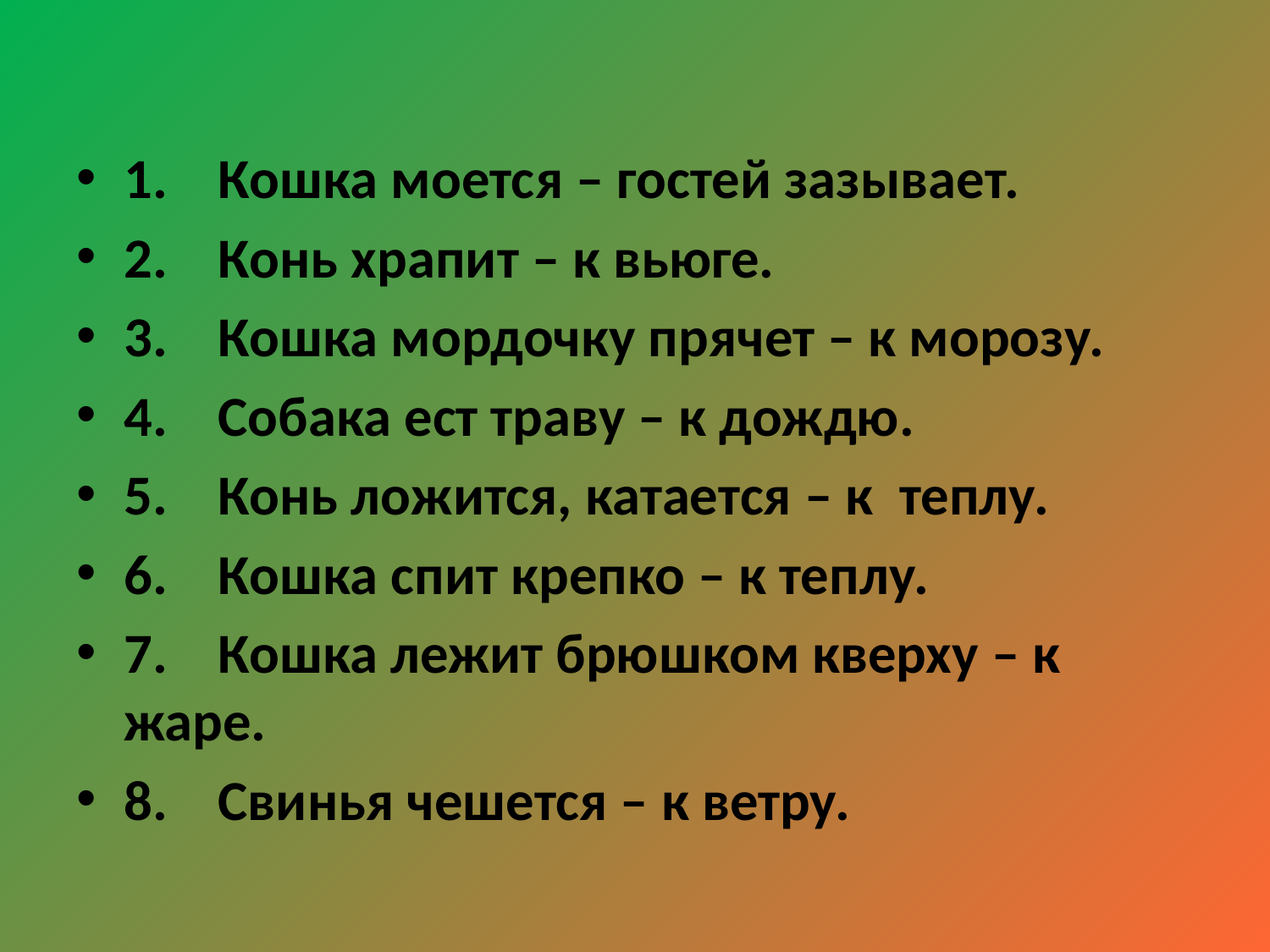

1.    Кошка моется – гостей зазывает.
2.    Конь храпит – к вьюге.
3.    Кошка мордочку прячет – к морозу.
4.    Собака ест траву – к дождю.
5.    Конь ложится, катается – к  теплу.
6.    Кошка спит крепко – к теплу.
7.    Кошка лежит брюшком кверху – к жаре.
8.    Свинья чешется – к ветру.